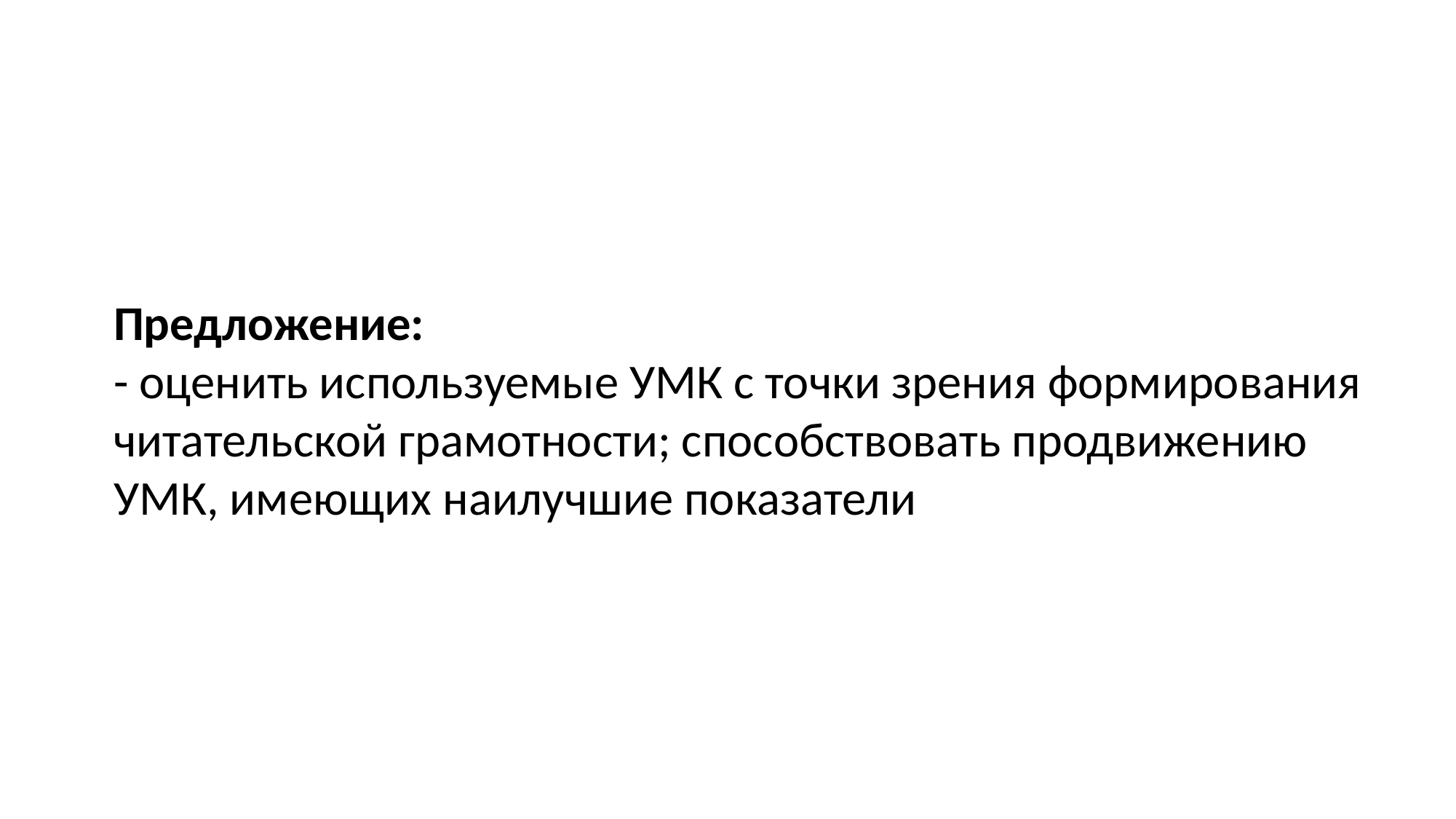

Предложение:
- оценить используемые УМК с точки зрения формирования читательской грамотности; способствовать продвижению УМК, имеющих наилучшие показатели